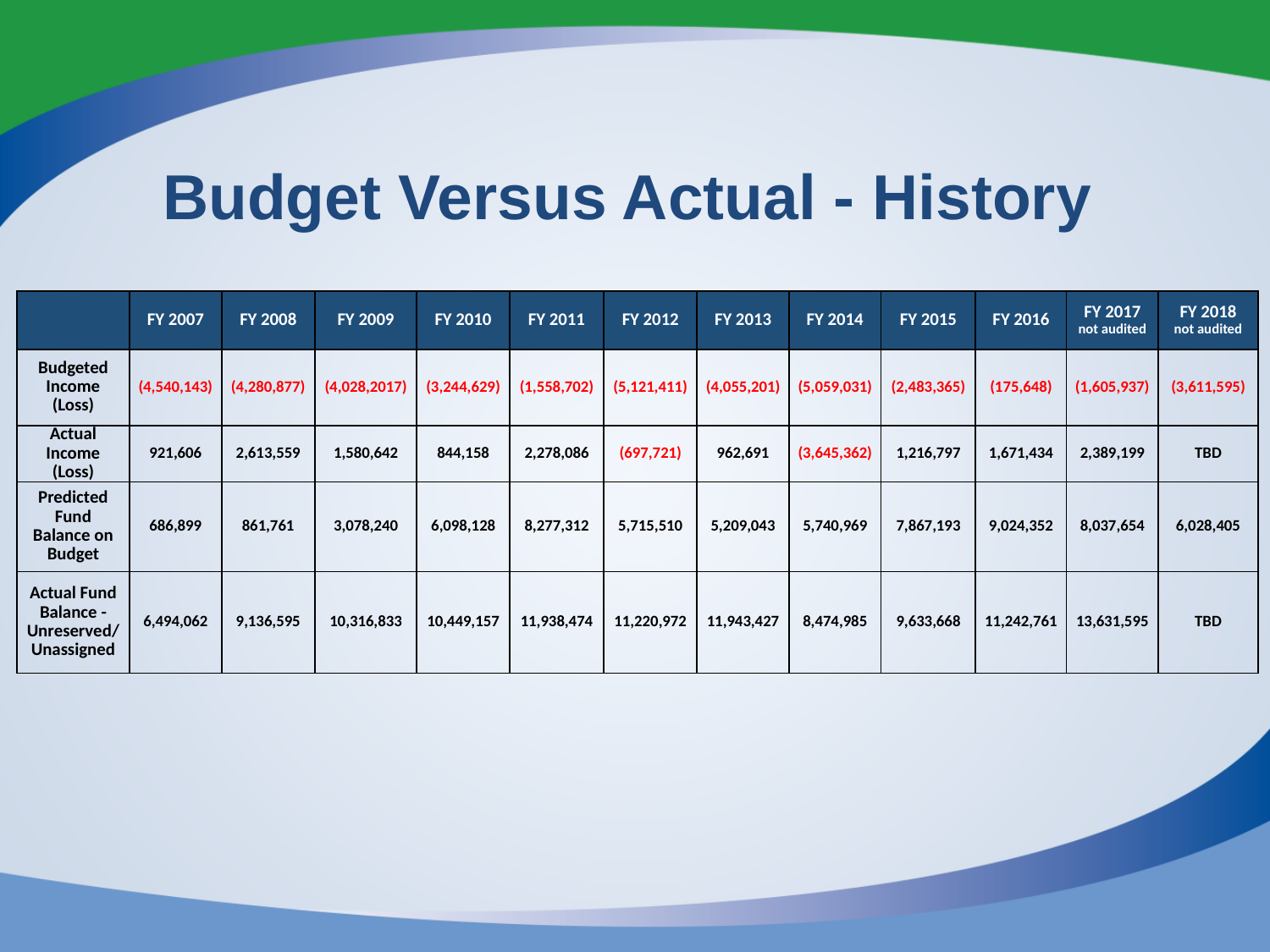

# Budget Versus Actual - History
|  | FY 2007 | FY 2008 | FY 2009 | FY 2010 | FY 2011 | FY 2012 | FY 2013 | FY 2014 | FY 2015 | FY 2016 | FY 2017 not audited | FY 2018 not audited |
| --- | --- | --- | --- | --- | --- | --- | --- | --- | --- | --- | --- | --- |
| Budgeted Income (Loss) | (4,540,143) | (4,280,877) | (4,028,2017) | (3,244,629) | (1,558,702) | (5,121,411) | (4,055,201) | (5,059,031) | (2,483,365) | (175,648) | (1,605,937) | (3,611,595) |
| Actual Income (Loss) | 921,606 | 2,613,559 | 1,580,642 | 844,158 | 2,278,086 | (697,721) | 962,691 | (3,645,362) | 1,216,797 | 1,671,434 | 2,389,199 | TBD |
| Predicted Fund Balance on Budget | 686,899 | 861,761 | 3,078,240 | 6,098,128 | 8,277,312 | 5,715,510 | 5,209,043 | 5,740,969 | 7,867,193 | 9,024,352 | 8,037,654 | 6,028,405 |
| Actual Fund Balance - Unreserved/ Unassigned | 6,494,062 | 9,136,595 | 10,316,833 | 10,449,157 | 11,938,474 | 11,220,972 | 11,943,427 | 8,474,985 | 9,633,668 | 11,242,761 | 13,631,595 | TBD |